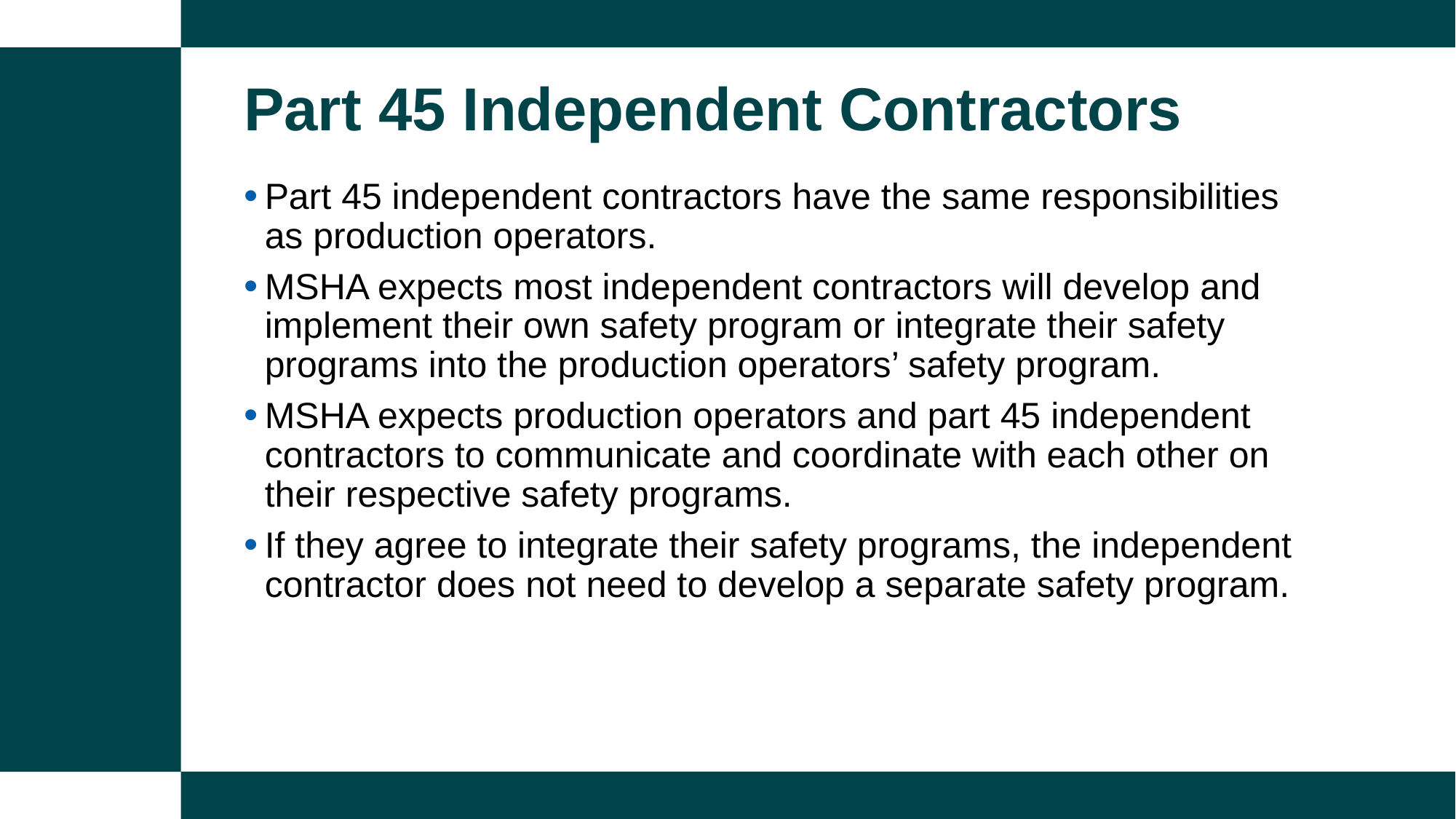

Part 45 Independent Contractors
Part 45 independent contractors have the same responsibilities as production operators.
MSHA expects most independent contractors will develop and implement their own safety program or integrate their safety programs into the production operators’ safety program.
MSHA expects production operators and part 45 independent contractors to communicate and coordinate with each other on their respective safety programs.
If they agree to integrate their safety programs, the independent contractor does not need to develop a separate safety program.